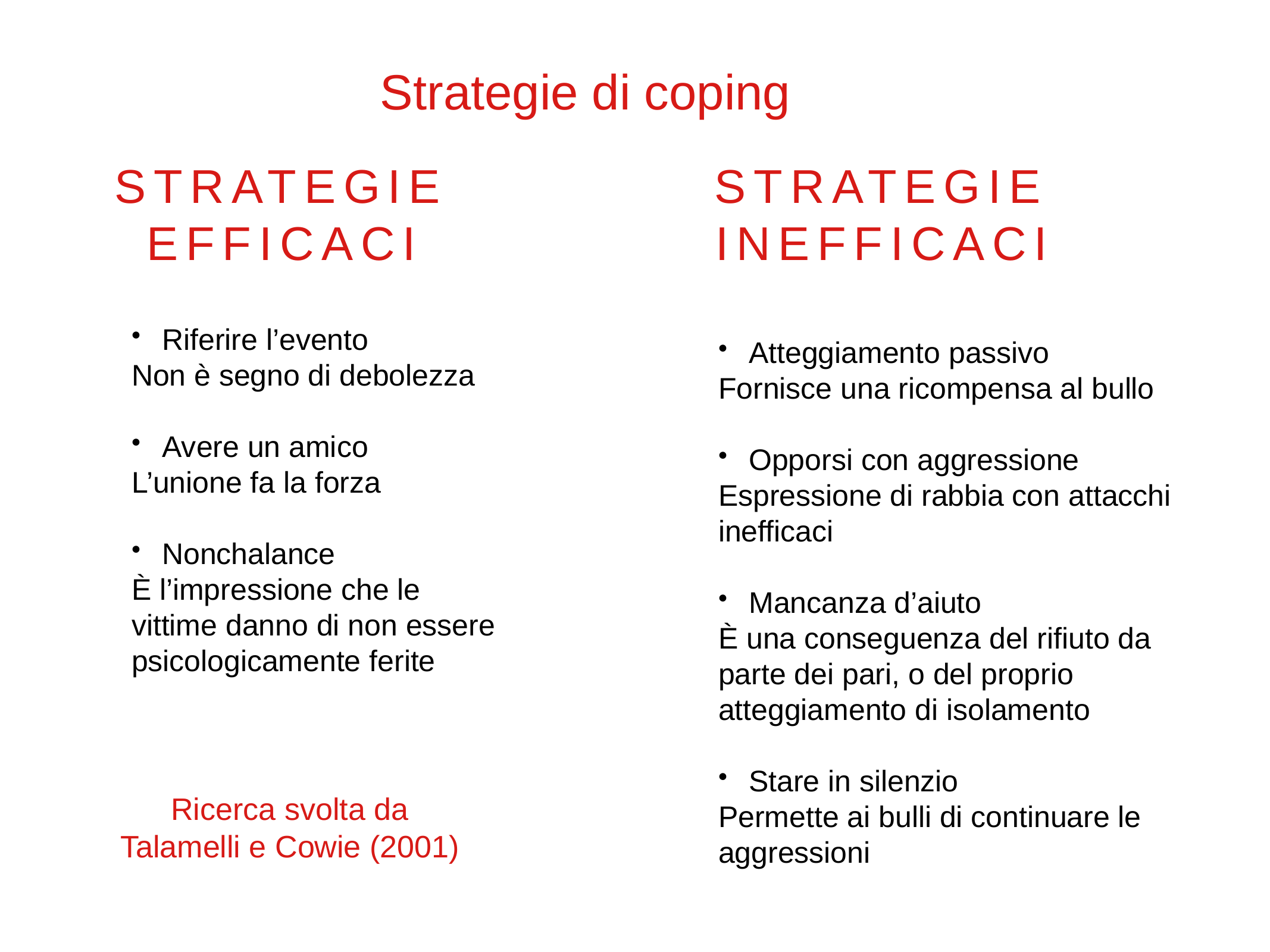

Strategie di coping
# Strategie efficaci
Strategie inefficaci
Riferire l’evento
Non è segno di debolezza

Avere un amico
L’unione fa la forza

Nonchalance
È l’impressione che le vittime danno di non essere psicologicamente ferite
Atteggiamento passivo
Fornisce una ricompensa al bullo

Opporsi con aggressione
Espressione di rabbia con attacchi inefficaci

Mancanza d’aiuto
È una conseguenza del rifiuto da parte dei pari, o del proprio atteggiamento di isolamento

Stare in silenzio
Permette ai bulli di continuare le aggressioni
Ricerca svolta da Talamelli e Cowie (2001)